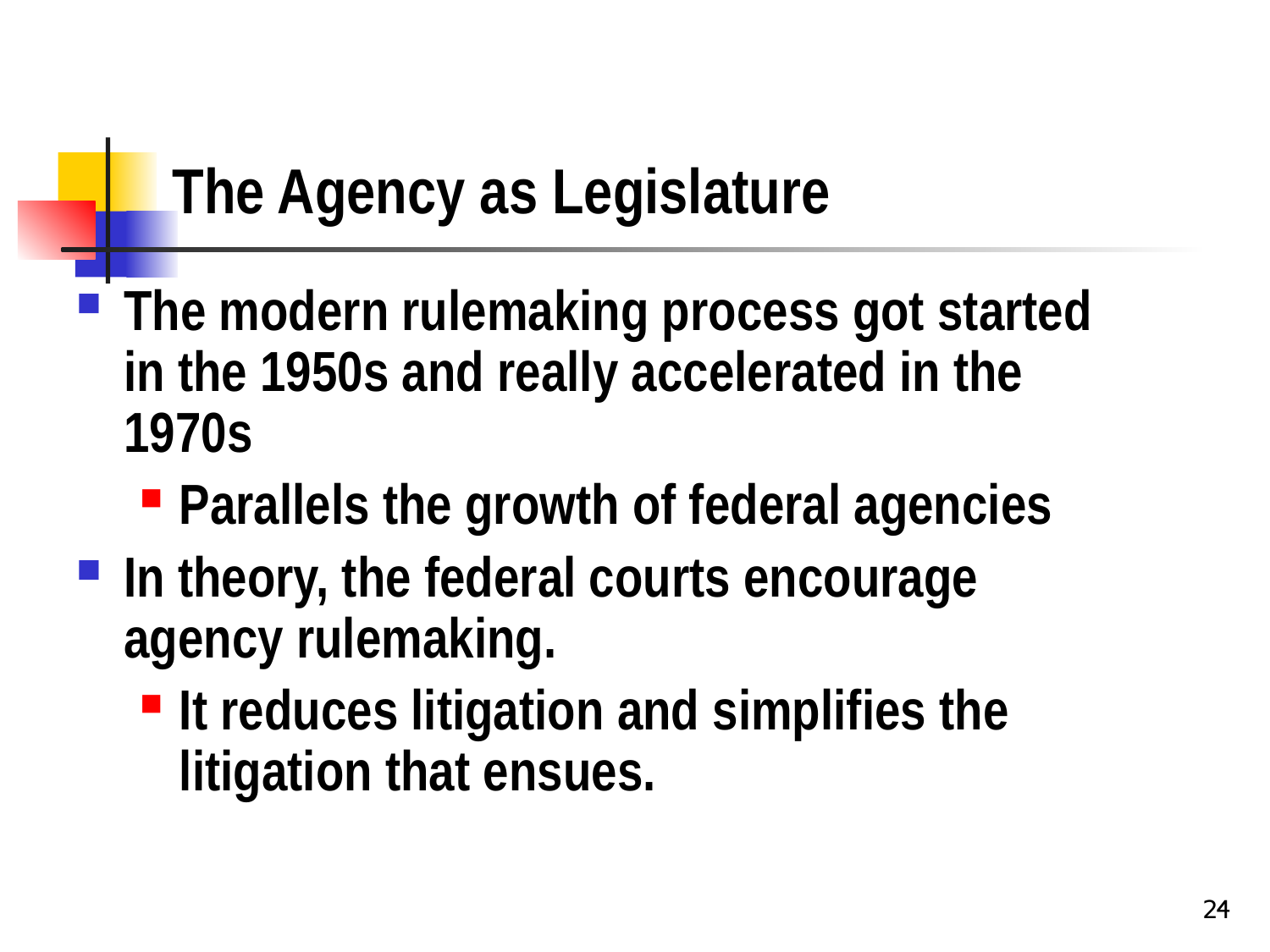

# The Agency as Legislature
The modern rulemaking process got started in the 1950s and really accelerated in the 1970s
Parallels the growth of federal agencies
In theory, the federal courts encourage agency rulemaking.
It reduces litigation and simplifies the litigation that ensues.
24